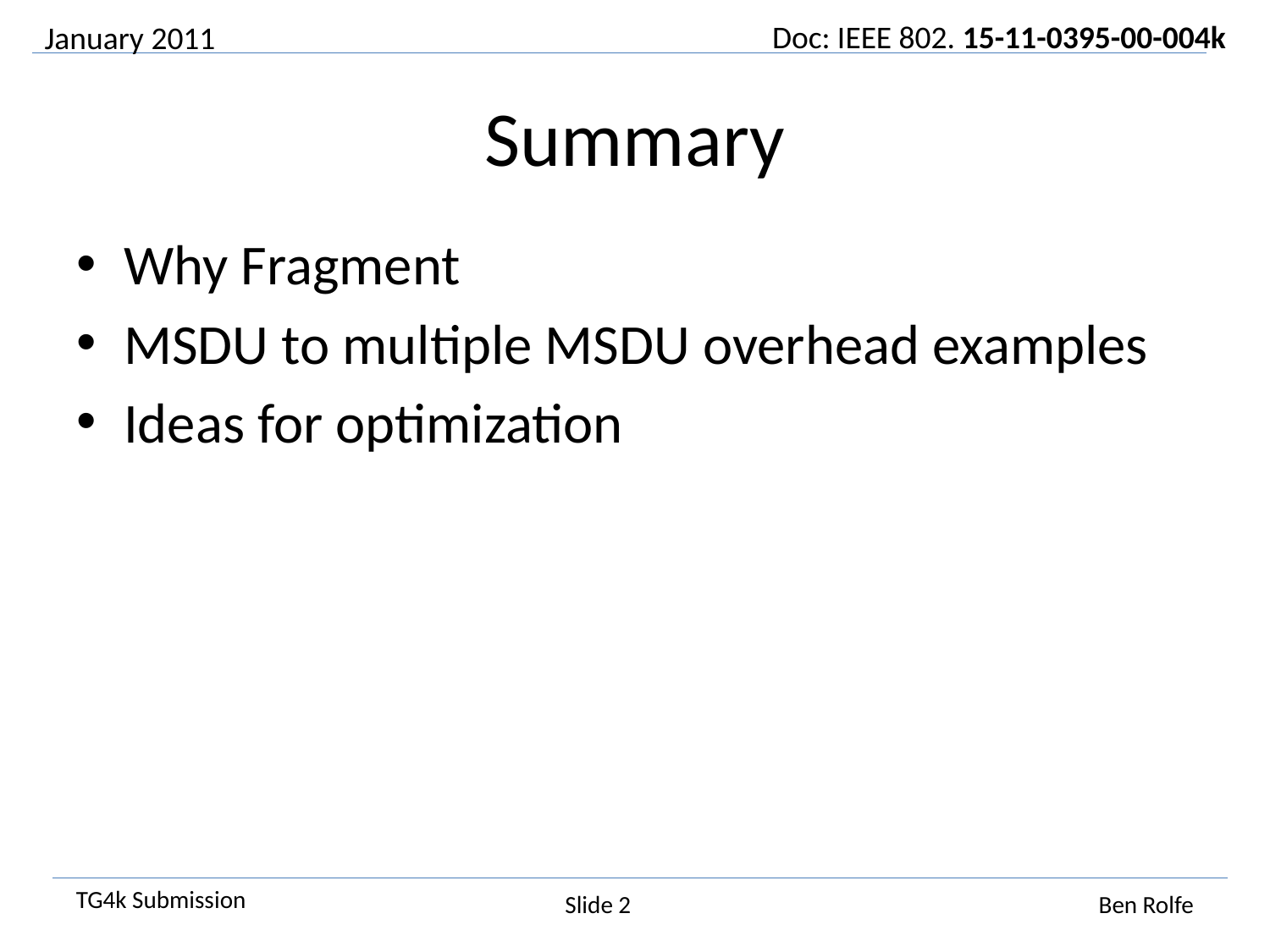

January 2011
# Summary
Why Fragment
MSDU to multiple MSDU overhead examples
Ideas for optimization
Slide 2
Ben Rolfe